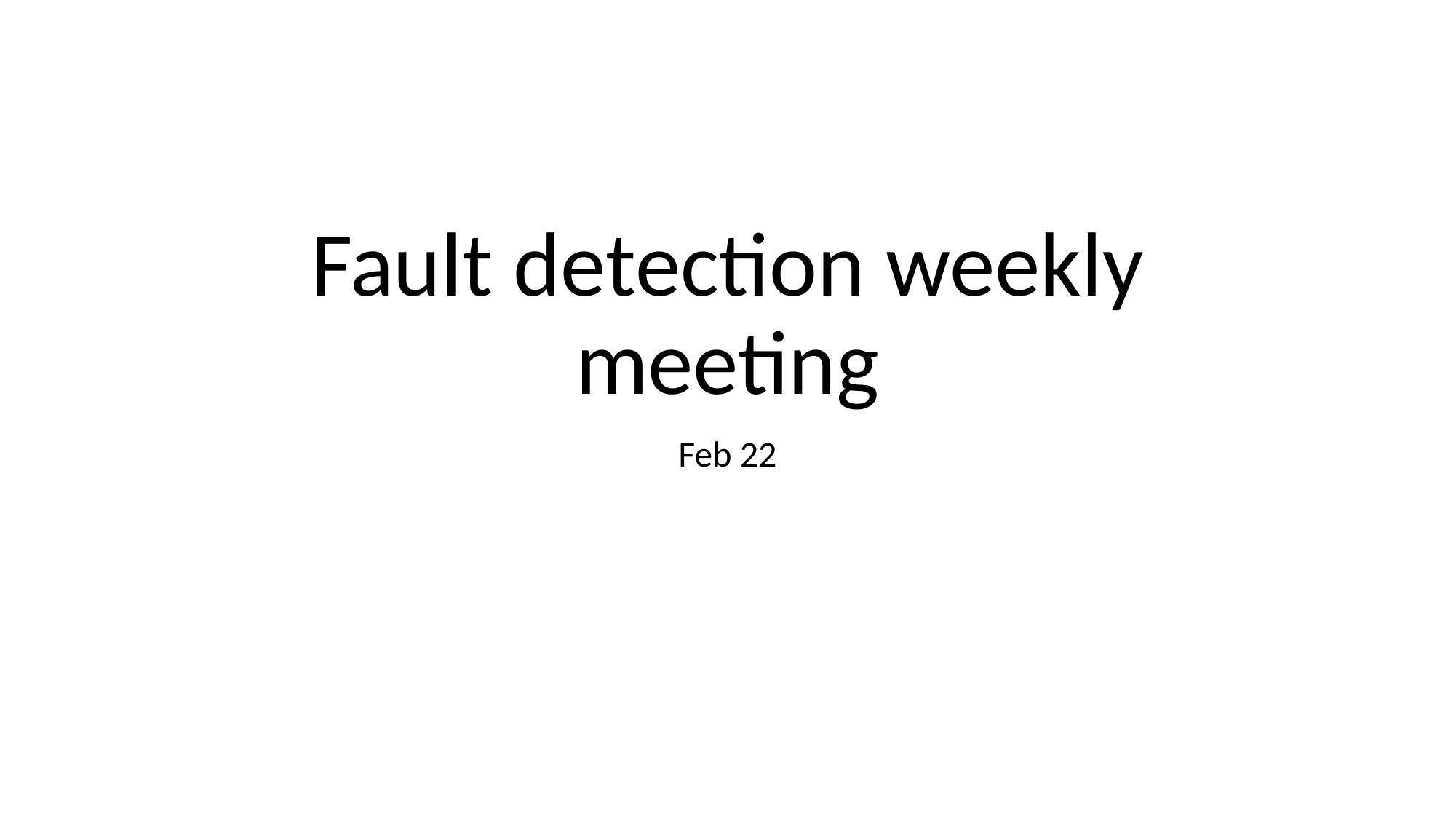

# Fault detection weekly meeting
Feb 22